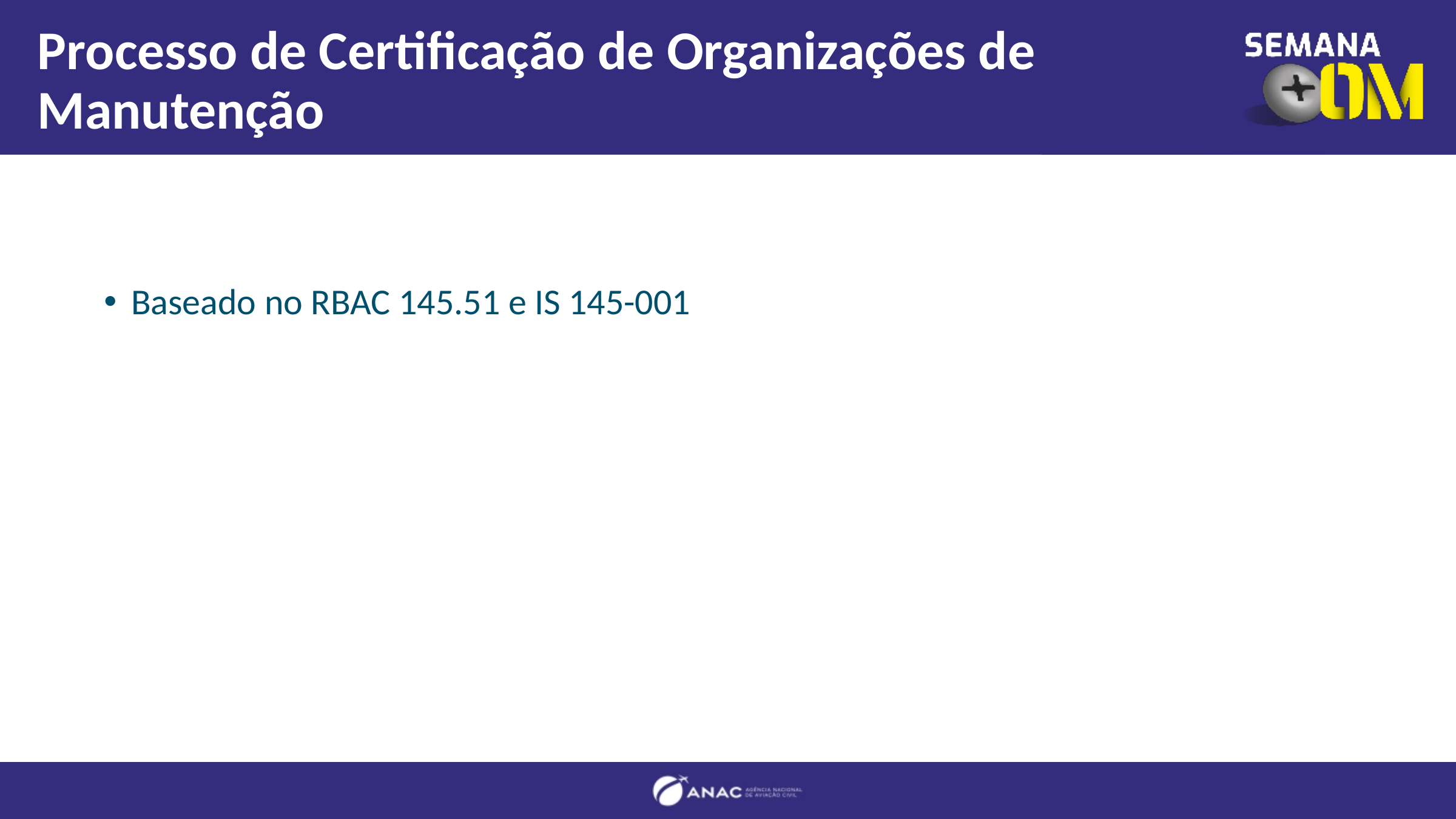

# Processo de Certificação de Organizações de Manutenção
Baseado no RBAC 145.51 e IS 145-001